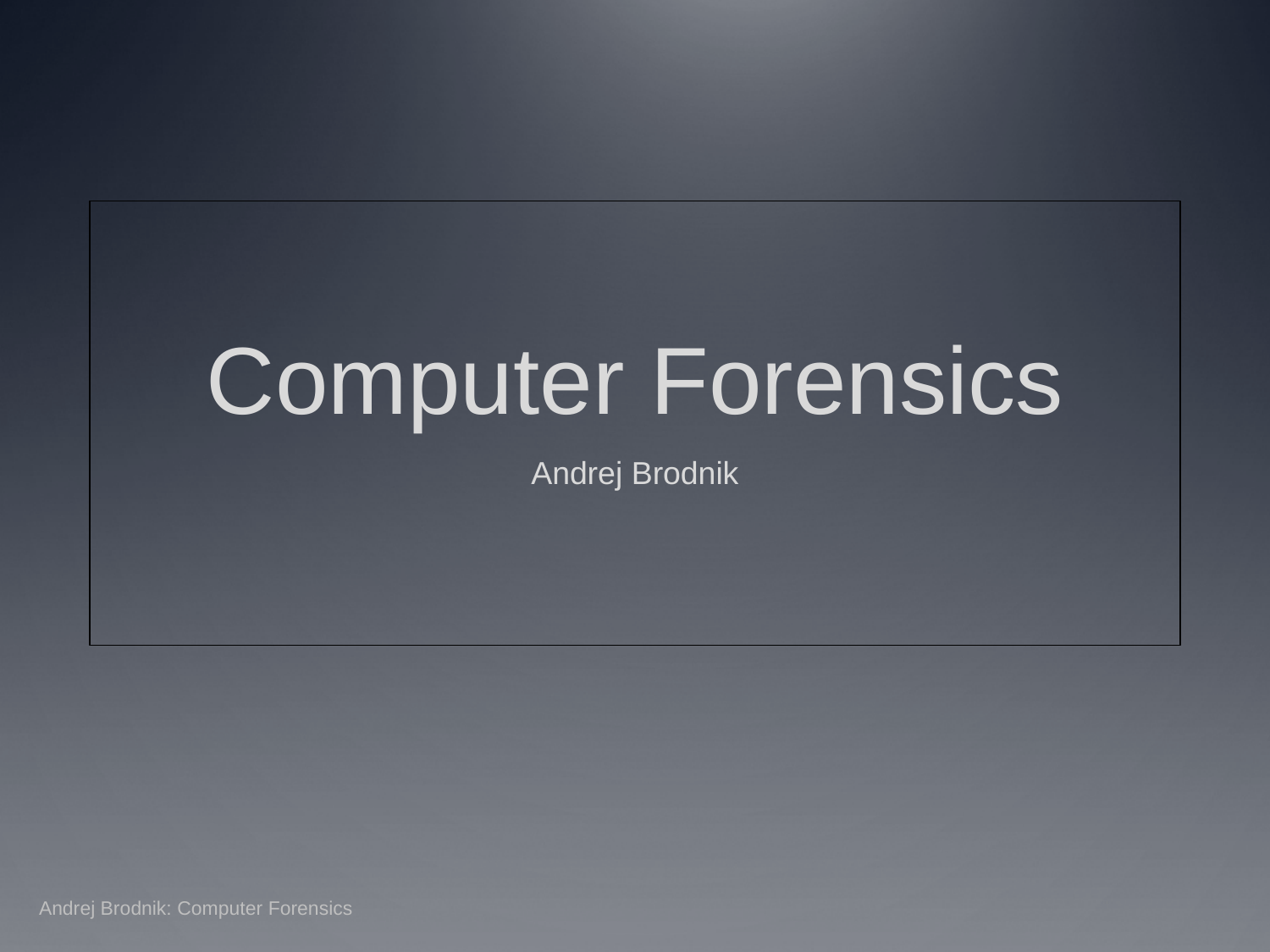

Computer Forensics
Andrej Brodnik
Andrej Brodnik: Computer Forensics